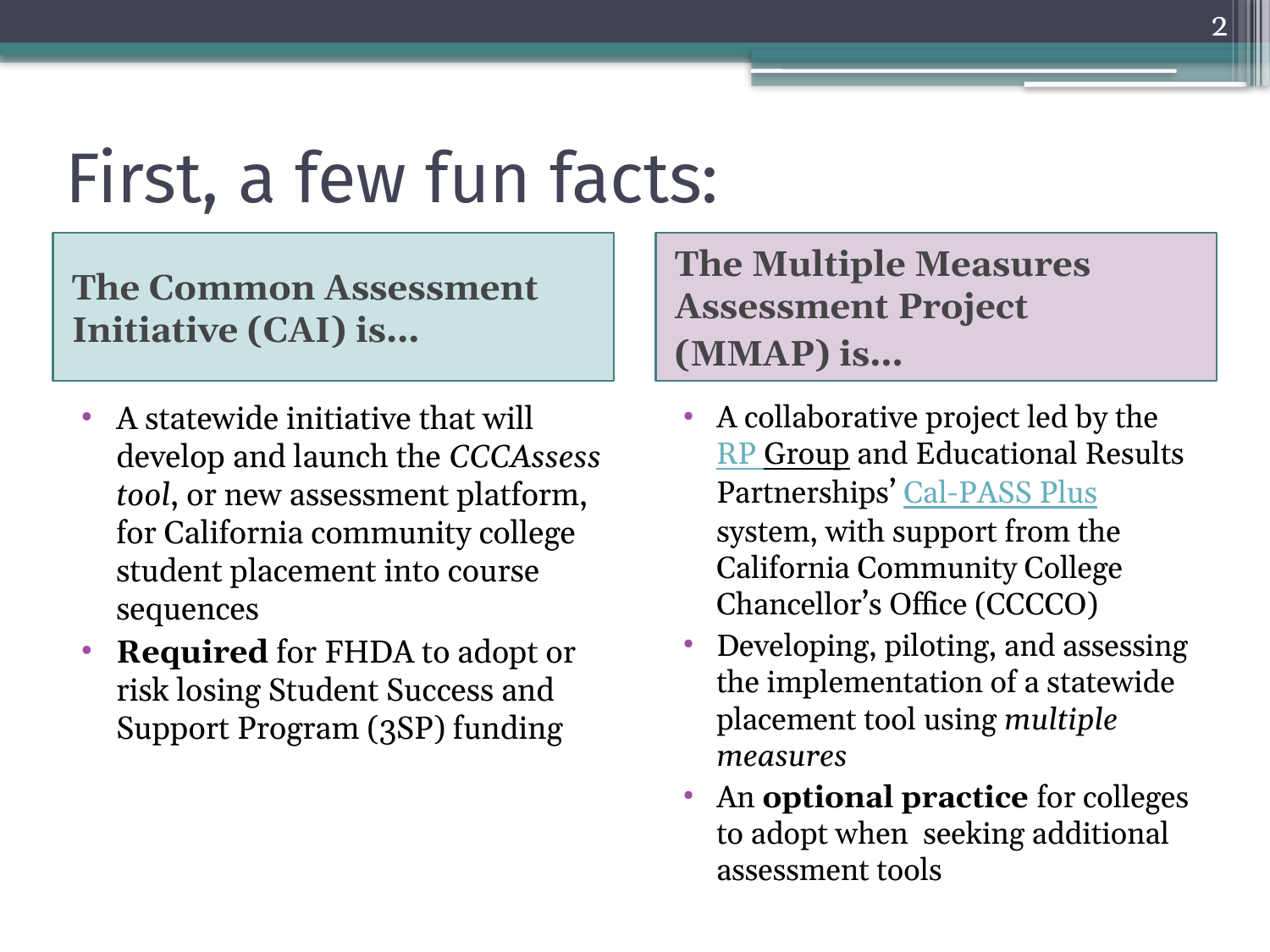

2
# First, a few fun facts:
The Common Assessment Initiative (CAI) is…
The Multiple Measures Assessment Project
(MMAP) is…
A statewide initiative that will develop and launch the CCCAssess tool, or new assessment platform, for California community college student placement into course sequences
Required for FHDA to adopt or risk losing Student Success and Support Program (3SP) funding

A collaborative project led by the RP Group and Educational Results Partnerships’ Cal-PASS Plus system, with support from the California Community College Chancellor’s Office (CCCCO)
Developing, piloting, and assessing the implementation of a statewide placement tool using multiple measures
An optional practice for colleges to adopt when  seeking additional assessment tools